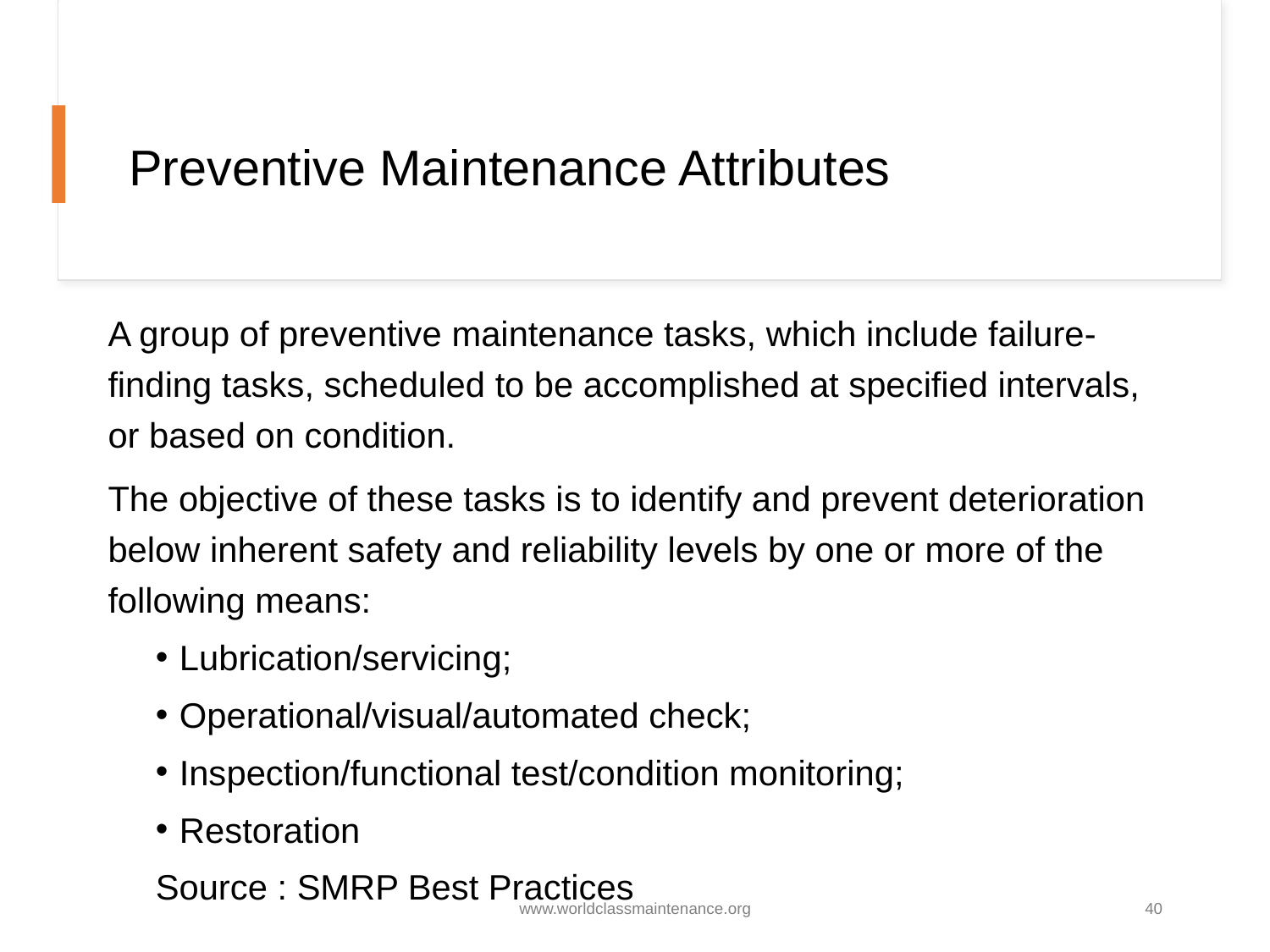

# Preventive Maintenance Attributes

A group of preventive maintenance tasks, which include failure-finding tasks, scheduled to be accomplished at specified intervals, or based on condition.
The objective of these tasks is to identify and prevent deterioration below inherent safety and reliability levels by one or more of the following means:
Lubrication/servicing;
Operational/visual/automated check;
Inspection/functional test/condition monitoring;
Restoration
Source : SMRP Best Practices
www.worldclassmaintenance.org
40